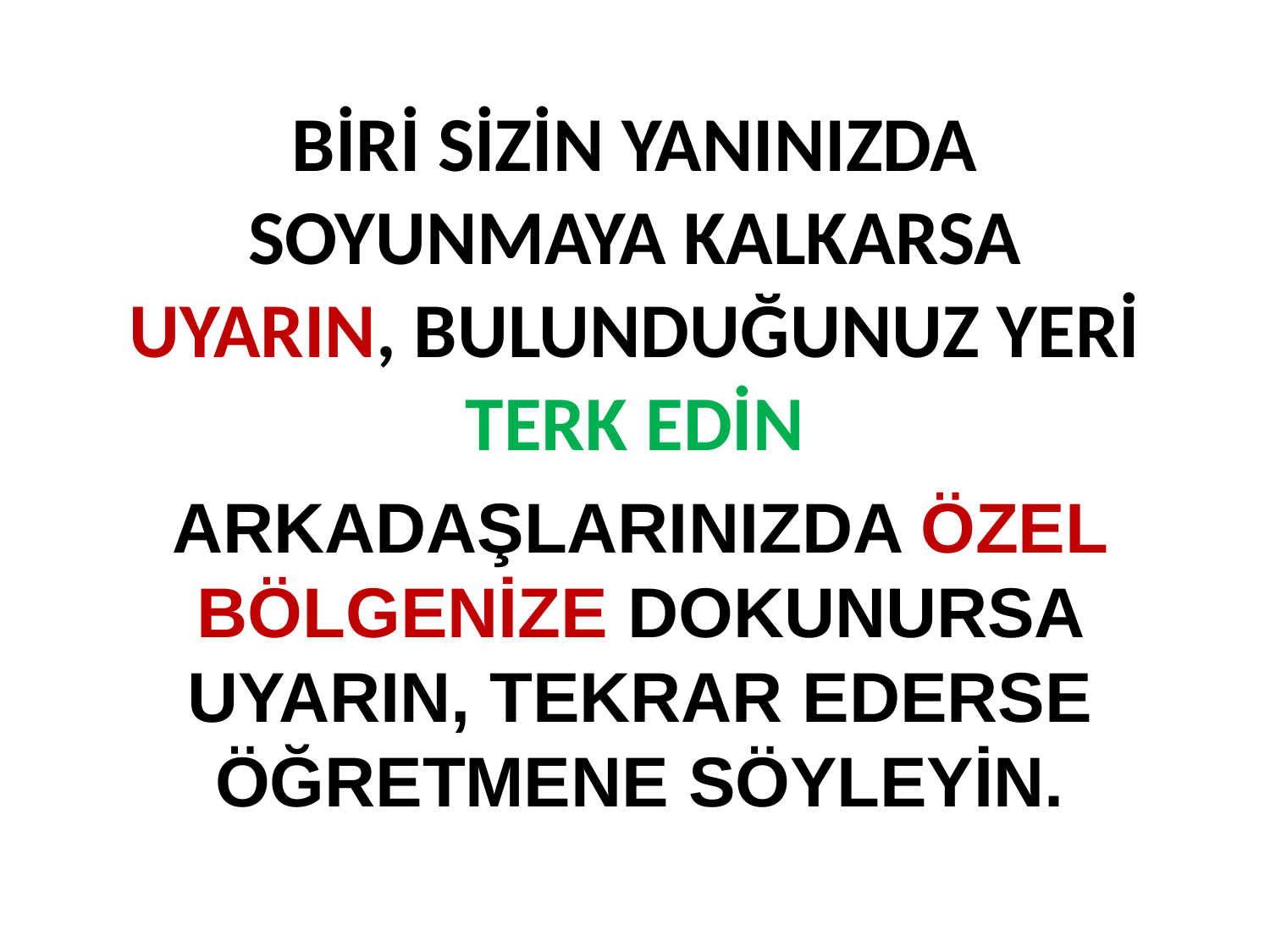

# BİRİ SİZİN YANINIZDA SOYUNMAYA KALKARSA UYARIN, BULUNDUĞUNUZ YERİ TERK EDİN
ARKADAŞLARINIZDA ÖZEL BÖLGENİZE DOKUNURSA UYARIN, TEKRAR EDERSE ÖĞRETMENE SÖYLEYİN.